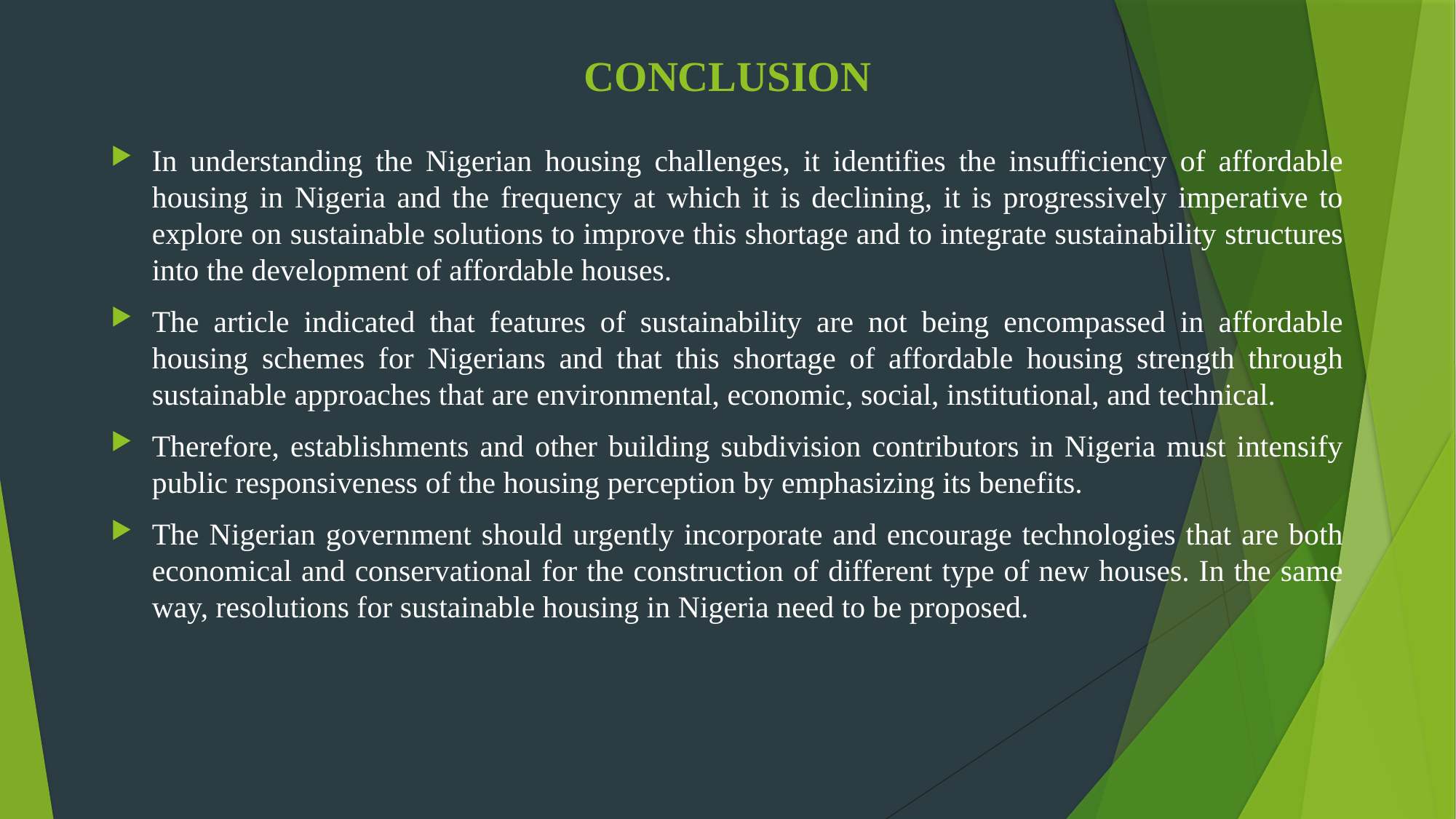

# CONCLUSION
In understanding the Nigerian housing challenges, it identifies the insufficiency of affordable housing in Nigeria and the frequency at which it is declining, it is progressively imperative to explore on sustainable solutions to improve this shortage and to integrate sustainability structures into the development of affordable houses.
The article indicated that features of sustainability are not being encompassed in affordable housing schemes for Nigerians and that this shortage of affordable housing strength through sustainable approaches that are environmental, economic, social, institutional, and technical.
Therefore, establishments and other building subdivision contributors in Nigeria must intensify public responsiveness of the housing perception by emphasizing its benefits.
The Nigerian government should urgently incorporate and encourage technologies that are both economical and conservational for the construction of different type of new houses. In the same way, resolutions for sustainable housing in Nigeria need to be proposed.